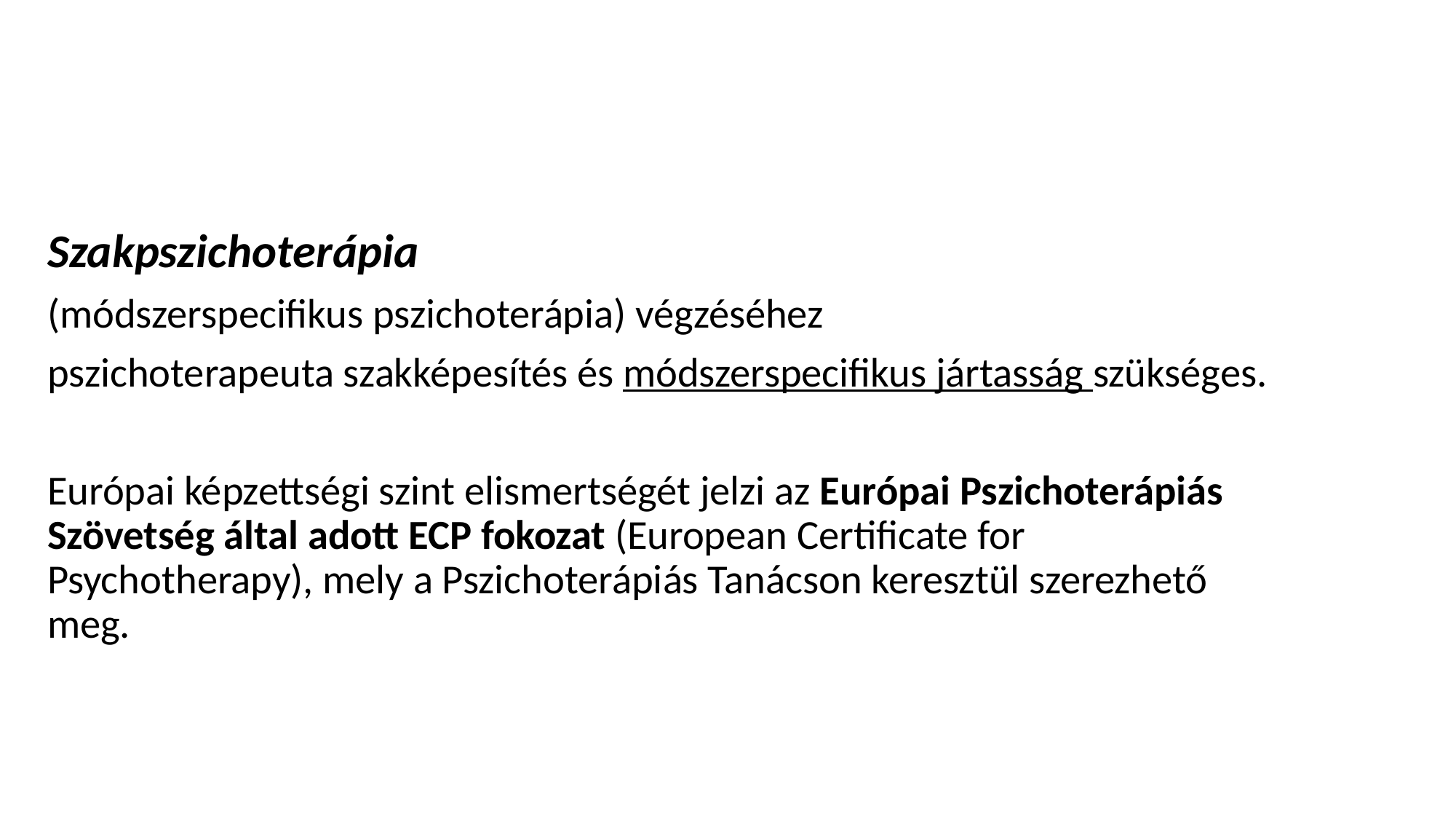

#
Szakpszichoterápia
(módszerspecifikus pszichoterápia) végzéséhez
pszichoterapeuta szakképesítés és módszerspecifikus jártasság szükséges.

Európai képzettségi szint elismertségét jelzi az Európai Pszichoterápiás Szövetség által adott ECP fokozat (European Certificate for Psychotherapy), mely a Pszichoterápiás Tanácson keresztül szerezhető meg.